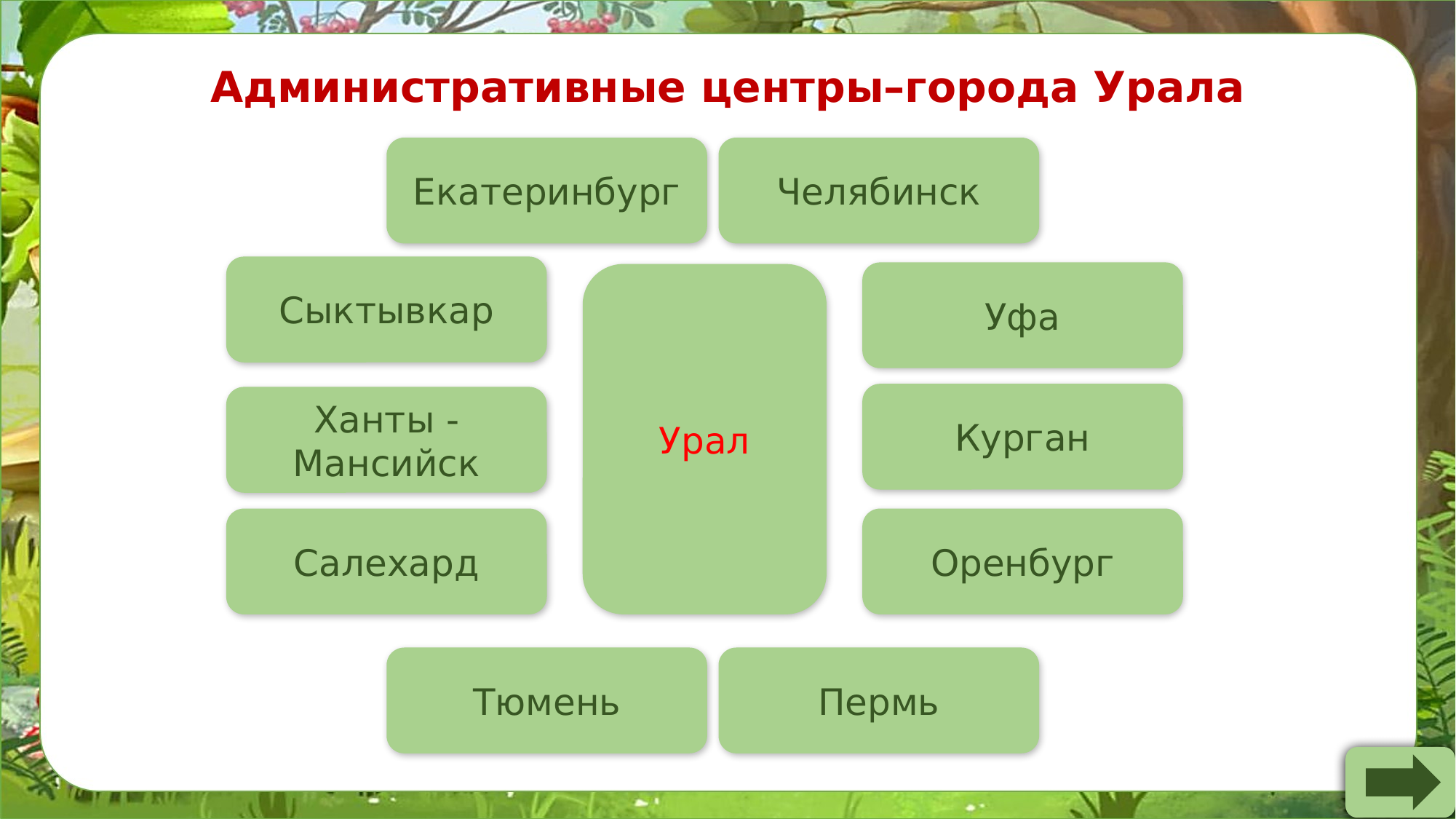

Административные центры–города Урала
Екатеринбург
Челябинск
Сыктывкар
Уфа
Урал
Курган
Ханты - Мансийск
Салехард
Оренбург
Тюмень
Пермь